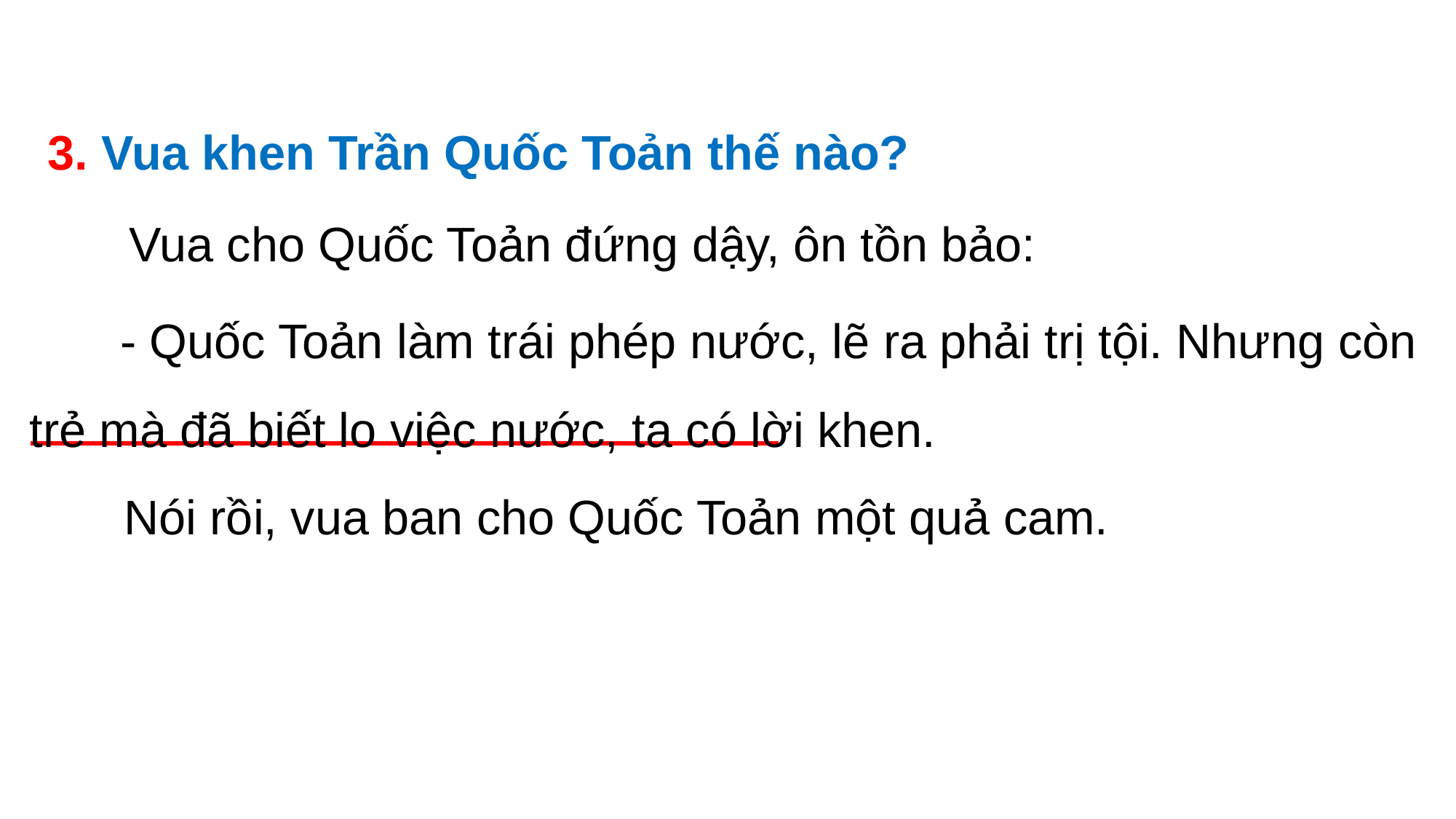

3. Vua khen Trần Quốc Toản thế nào?
             Vua cho Quốc Toản đứng dậy, ôn tồn bảo:
      - Quốc Toản làm trái phép nước, lẽ ra phải trị tội. Nhưng còn trẻ mà đã biết lo việc nước, ta có lời khen.
       Nói rồi, vua ban cho Quốc Toản một quả cam.